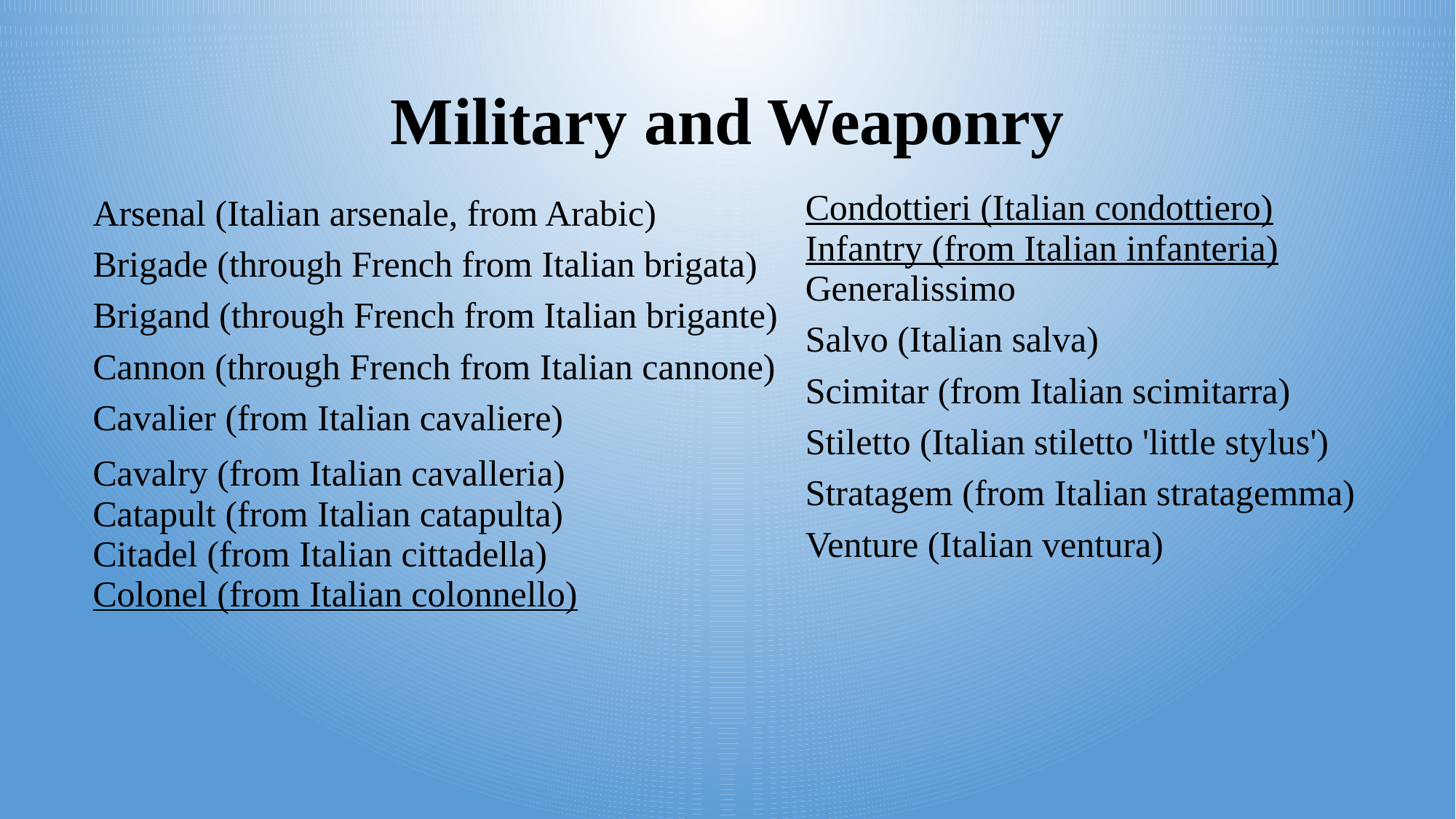

# Military and Weaponry
| Condottieri (Italian condottiero) Infantry (from Italian infanteria) Generalissimo |
| --- |
| Salvo (Italian salva) |
| Scimitar (from Italian scimitarra) |
| Stiletto (Italian stiletto 'little stylus') |
| Stratagem (from Italian stratagemma) |
| Venture (Italian ventura) |
|  |
| --- |
| Arsenal (Italian arsenale, from Arabic) |
| --- |
| Brigade (through French from Italian brigata) |
| Brigand (through French from Italian brigante) |
| Cannon (through French from Italian cannone) |
| Cavalier (from Italian cavaliere) |
| Cavalry (from Italian cavalleria) Catapult (from Italian catapulta) Citadel (from Italian cittadella) Colonel (from Italian colonnello) |
|  |